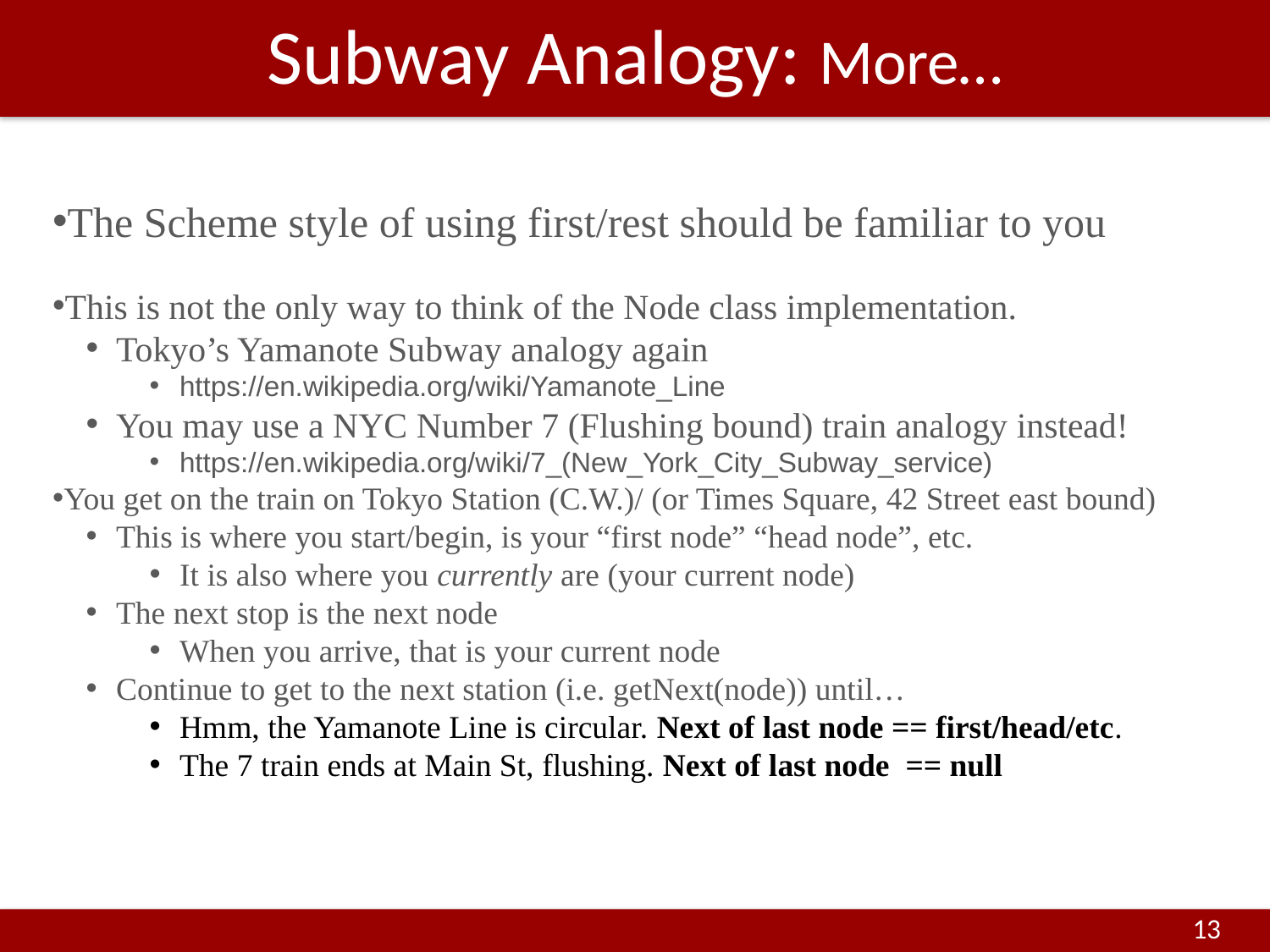

# Subway Analogy: More…
The Scheme style of using first/rest should be familiar to you

This is not the only way to think of the Node class implementation.
Tokyo’s Yamanote Subway analogy again
https://en.wikipedia.org/wiki/Yamanote_Line
You may use a NYC Number 7 (Flushing bound) train analogy instead!
https://en.wikipedia.org/wiki/7_(New_York_City_Subway_service)
You get on the train on Tokyo Station (C.W.)/ (or Times Square, 42 Street east bound)
This is where you start/begin, is your “first node” “head node”, etc.
It is also where you currently are (your current node)
The next stop is the next node
When you arrive, that is your current node
Continue to get to the next station (i.e. getNext(node)) until…
Hmm, the Yamanote Line is circular. Next of last node == first/head/etc.
The 7 train ends at Main St, flushing. Next of last node  == null